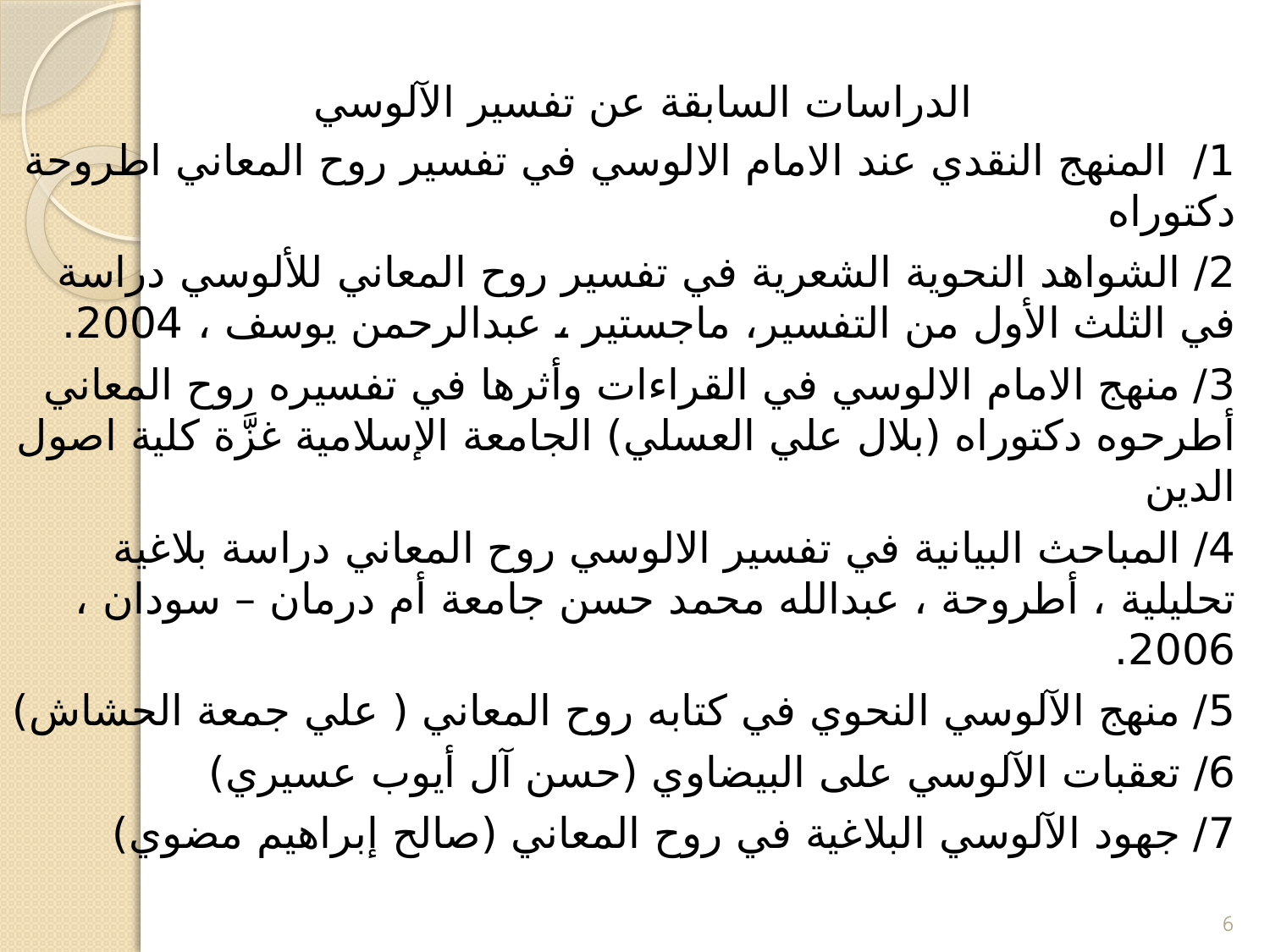

# الدراسات السابقة عن تفسير الآلوسي
1/  المنهج النقدي عند الامام الالوسي في تفسير روح المعاني اطروحة دكتوراه
2/ الشواهد النحوية الشعرية في تفسير روح المعاني للألوسي دراسة في الثلث الأول من التفسير، ماجستير ، عبدالرحمن يوسف ، 2004.
3/ منهج الامام الالوسي في القراءات وأثرها في تفسيره روح المعاني أطرحوه دكتوراه (بلال علي العسلي) الجامعة الإسلامية غزَّة كلية اصول الدين
4/ المباحث البيانية في تفسير الالوسي روح المعاني دراسة بلاغية تحليلية ، أطروحة ، عبدالله محمد حسن جامعة أم درمان – سودان ، 2006.
5/ منهج الآلوسي النحوي في كتابه روح المعاني ( علي جمعة الحشاش)
6/ تعقبات الآلوسي على البيضاوي (حسن آل أيوب عسيري)
7/ جهود الآلوسي البلاغية في روح المعاني (صالح إبراهيم مضوي)

6